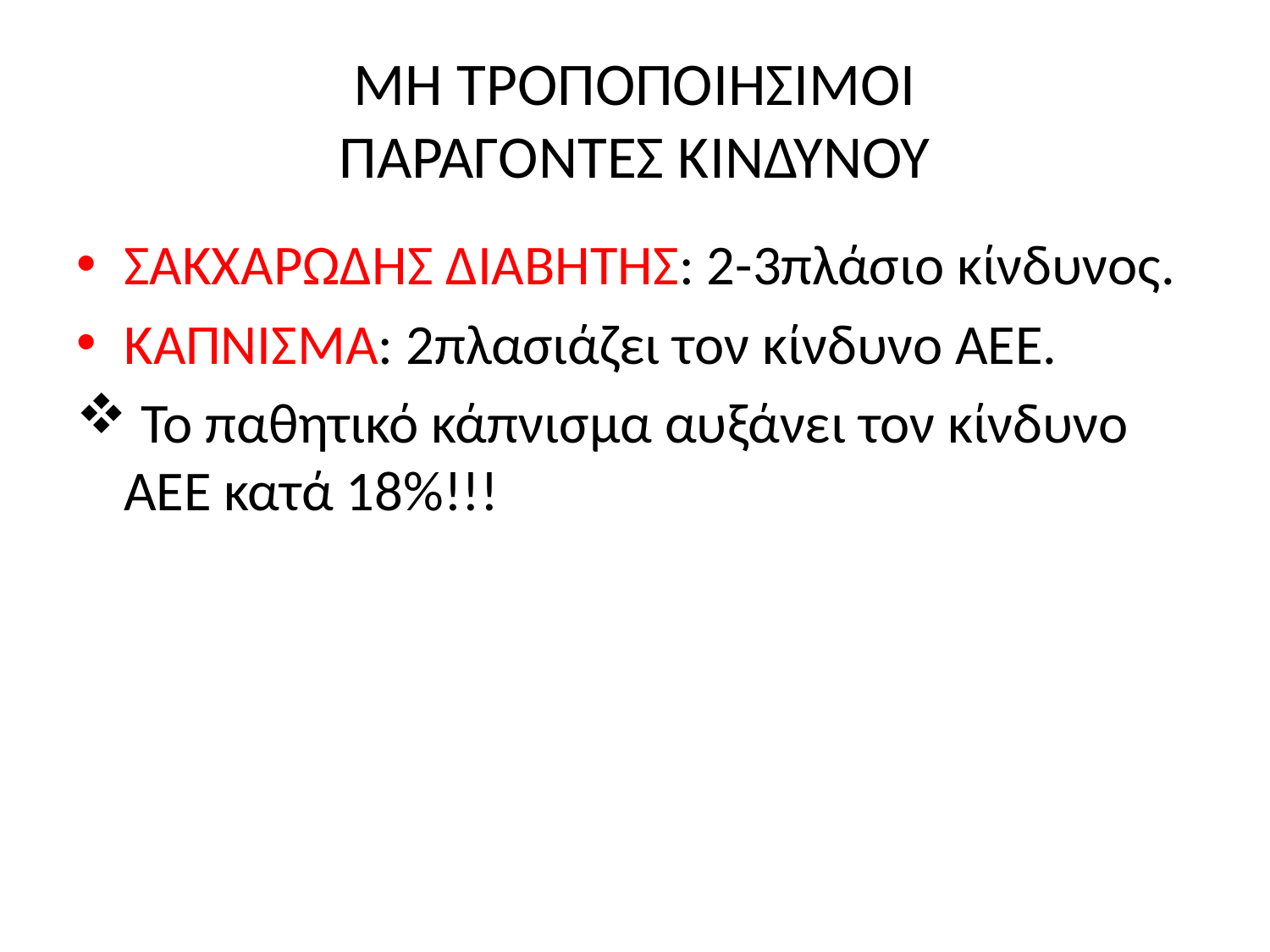

# ΜΗ ΤΡΟΠΟΠΟΙΗΣΙΜΟΙ ΠΑΡΑΓΟΝΤΕΣ ΚΙΝΔΥΝΟΥ
ΣΑΚΧΑΡΩΔΗΣ ΔΙΑΒΗΤΗΣ: 2-3πλάσιο κίνδυνος.
ΚΑΠΝΙΣΜΑ: 2πλασιάζει τον κίνδυνο ΑΕΕ.
 Το παθητικό κάπνισμα αυξάνει τον κίνδυνο ΑΕΕ κατά 18%!!!